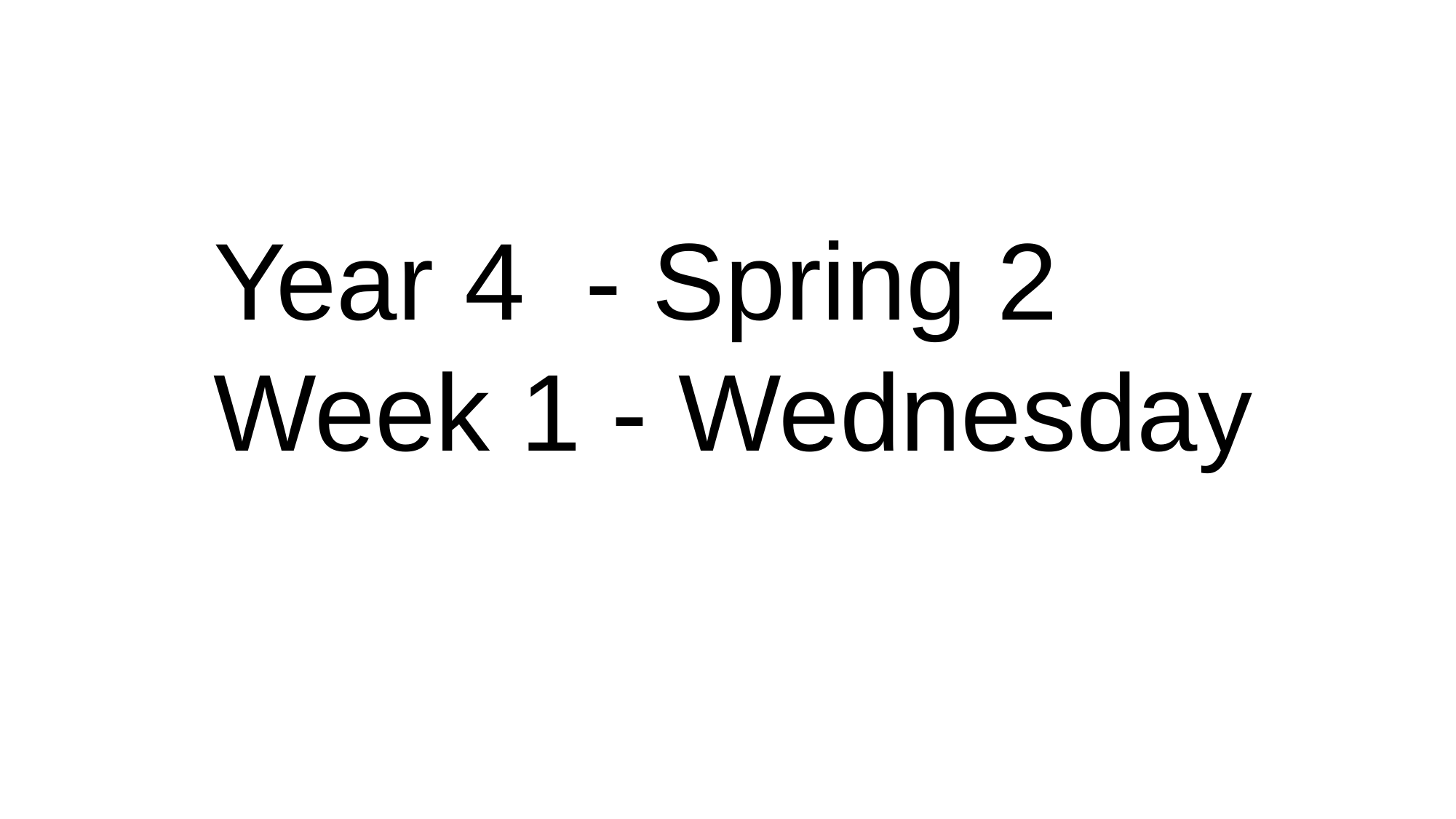

Year 4  - Spring 2
Week 1 - Wednesday